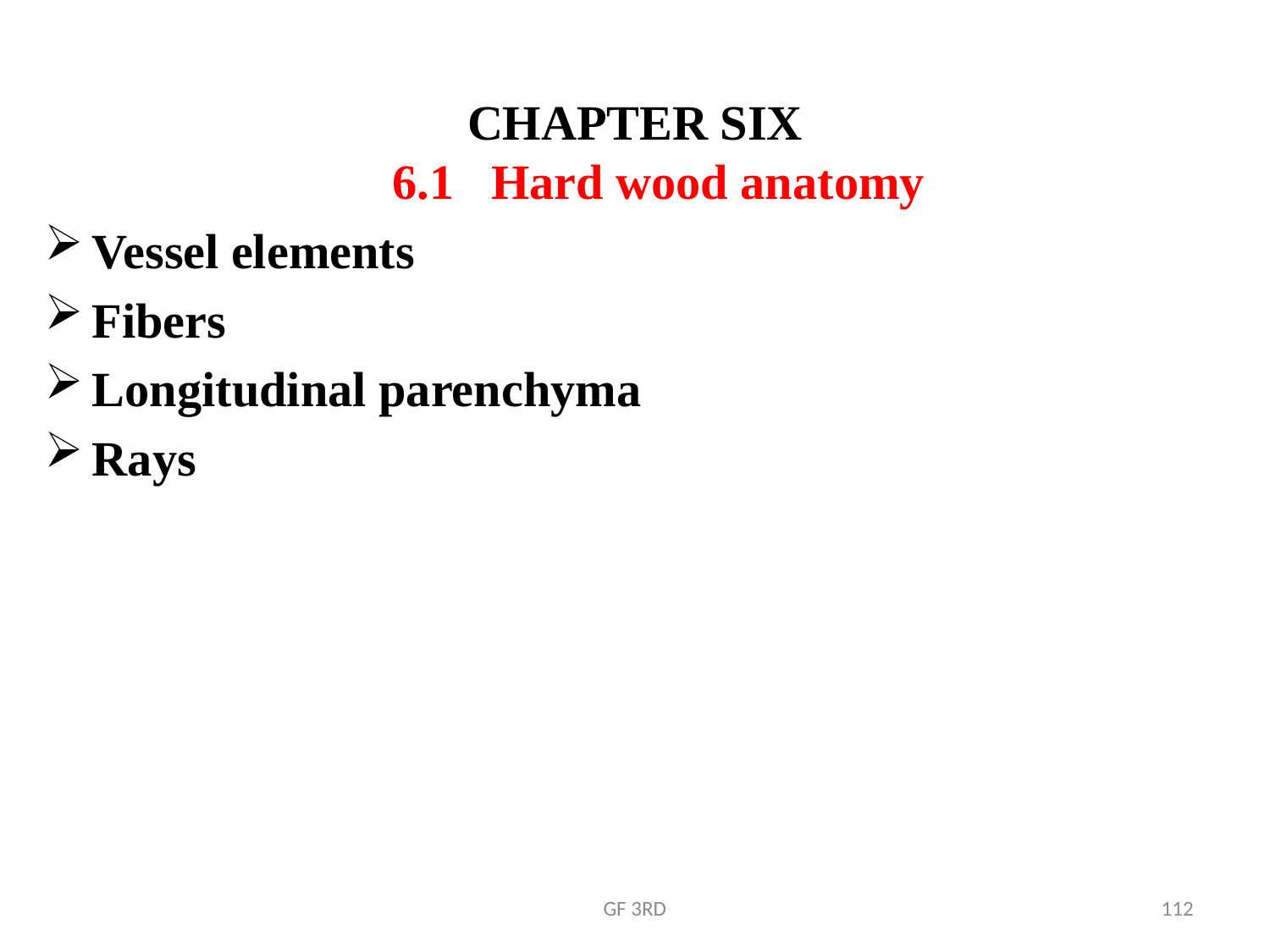

CHAPTER SIX
6.1   Hard wood anatomy
Vessel elements
Fibers
Longitudinal parenchyma
Rays

GF 3RD
112